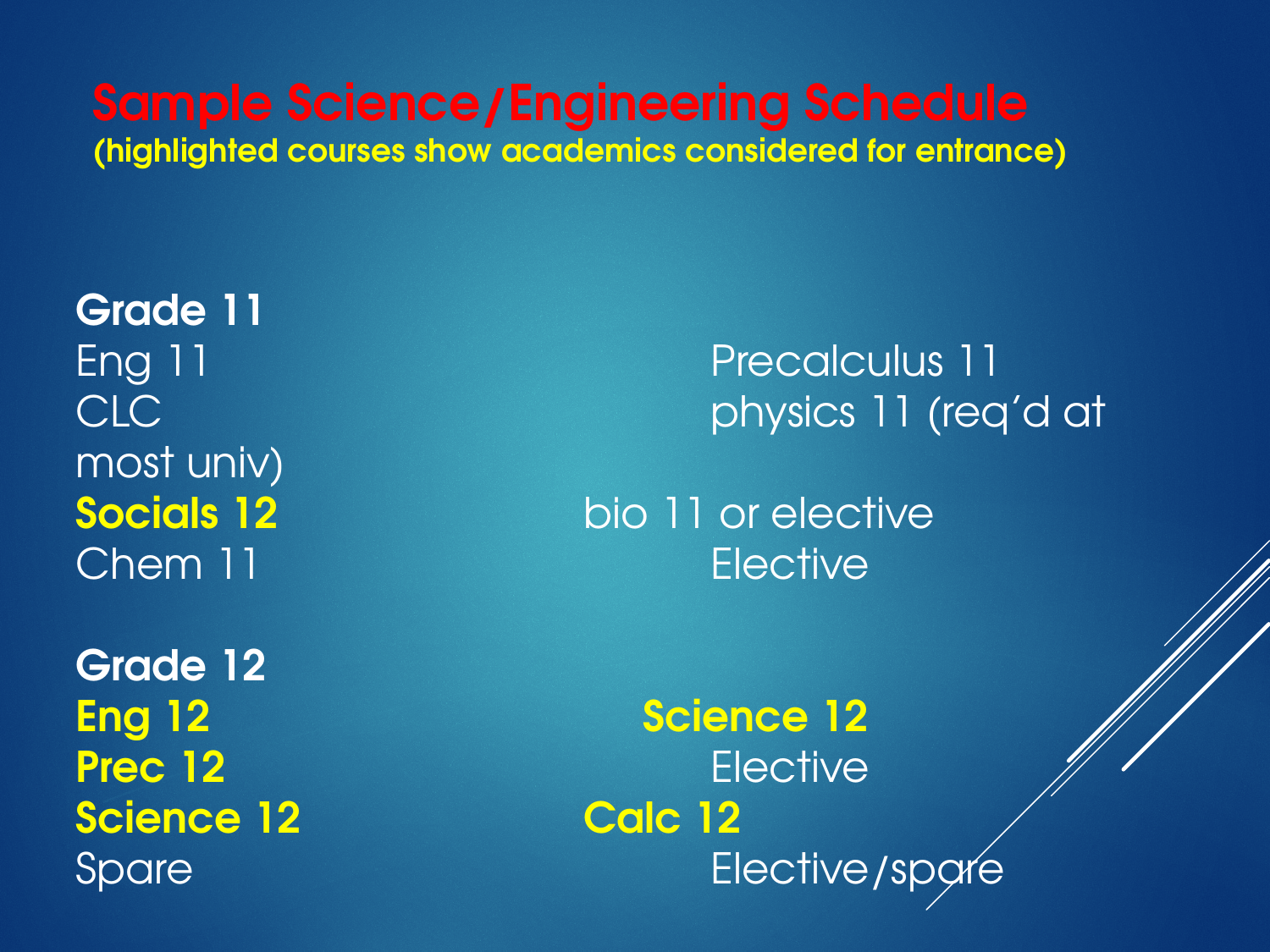

Sample Science/Engineering Schedule
(highlighted courses show academics considered for entrance)
Grade 11
Eng 11				Precalculus 11
CLC					physics 11 (req’d at most univ)
Socials 12			bio 11 or elective
Chem 11				Elective
Grade 12
Eng 12			     Science 12
Prec 12				Elective
Science 12			Calc 12
Spare					Elective/spare